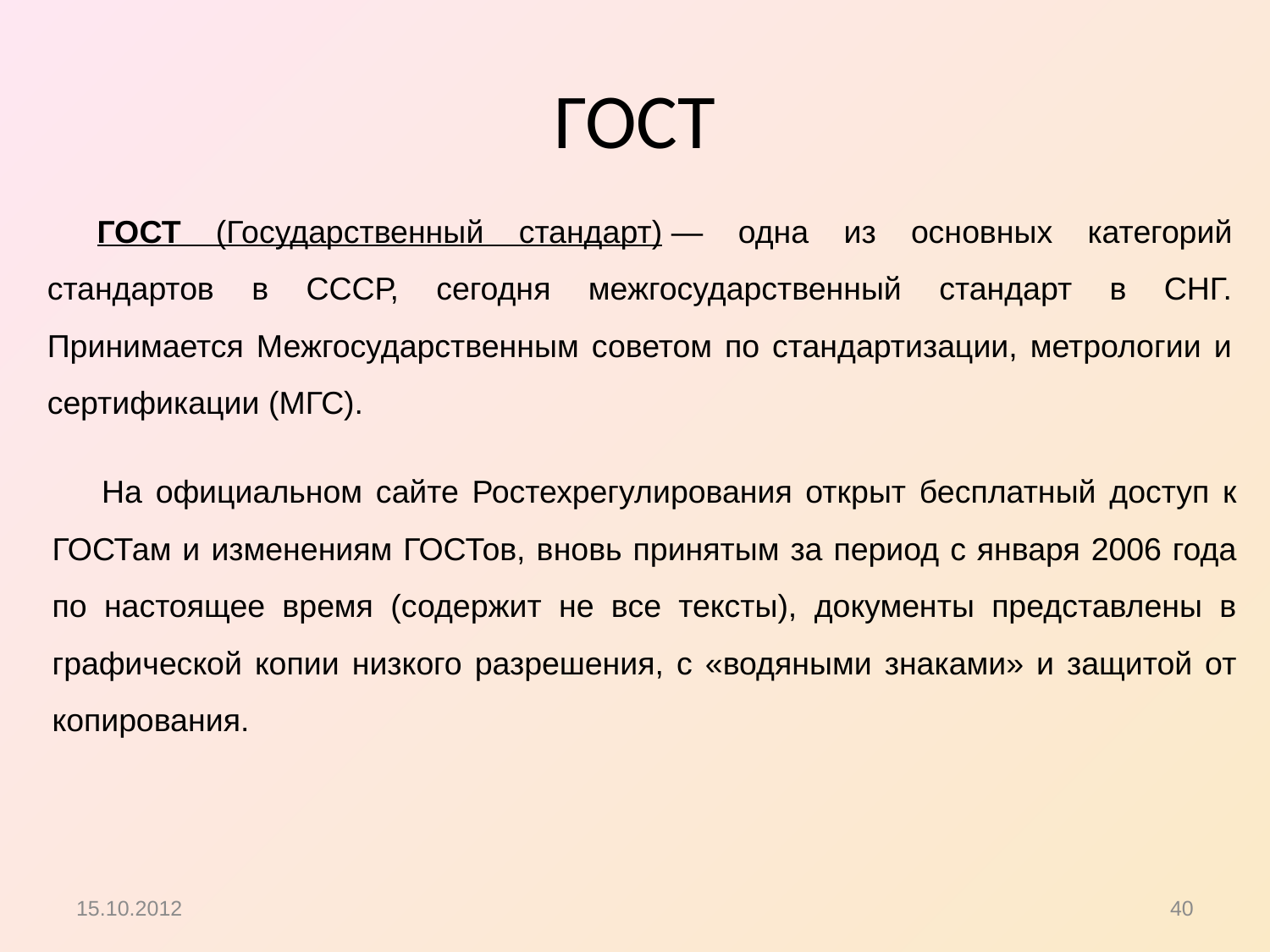

# ГОСТ
ГОСТ (Государственный стандарт) — одна из основных категорий стандартов в СССР, сегодня межгосударственный стандарт в СНГ. Принимается Межгосударственным советом по стандартизации, метрологии и сертификации (МГС).
На официальном сайте Ростехрегулирования открыт бесплатный доступ к ГОСТам и изменениям ГОСТов, вновь принятым за период с января 2006 года по настоящее время (содержит не все тексты), документы представлены в графической копии низкого разрешения, с «водяными знаками» и защитой от копирования.
15.10.2012

40